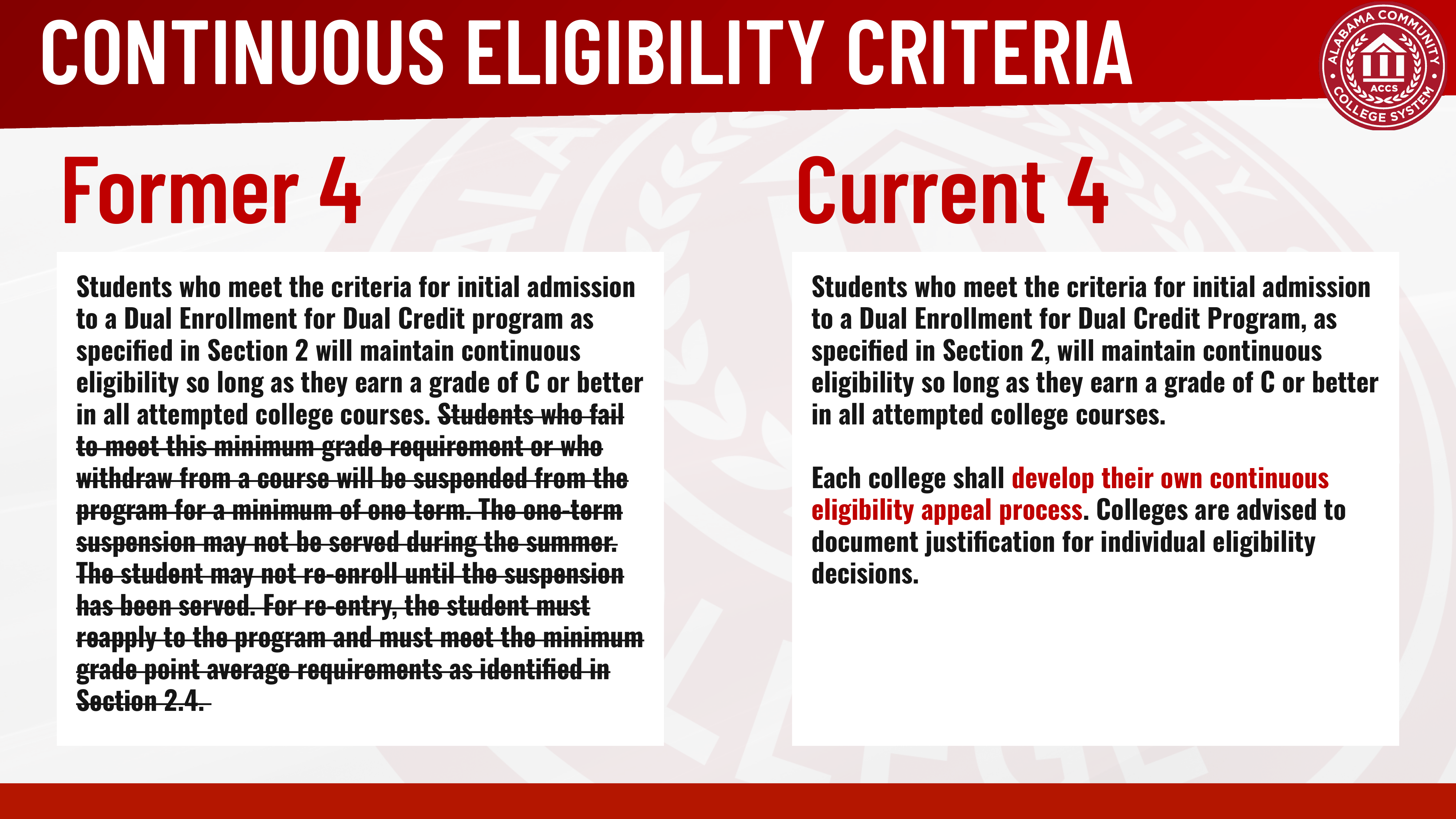

# CONTINUOUS ELIGIBILITY CRITERIA
Former 4
Current 4

Students who meet the criteria for initial admission to a Dual Enrollment for Dual Credit program as specified in Section 2 will maintain continuous eligibility so long as they earn a grade of C or better in all attempted college courses. Students who fail to meet this minimum grade requirement or who withdraw from a course will be suspended from the program for a minimum of one term. The one-term suspension may not be served during the summer. The student may not re-enroll until the suspension has been served. For re-entry, the student must reapply to the program and must meet the minimum grade point average requirements as identified in Section 2.4.
Students who meet the criteria for initial admission to a Dual Enrollment for Dual Credit Program, as specified in Section 2, will maintain continuous eligibility so long as they earn a grade of C or better in all attempted college courses.

Each college shall develop their own continuous eligibility appeal process. Colleges are advised to document justification for individual eligibility decisions.